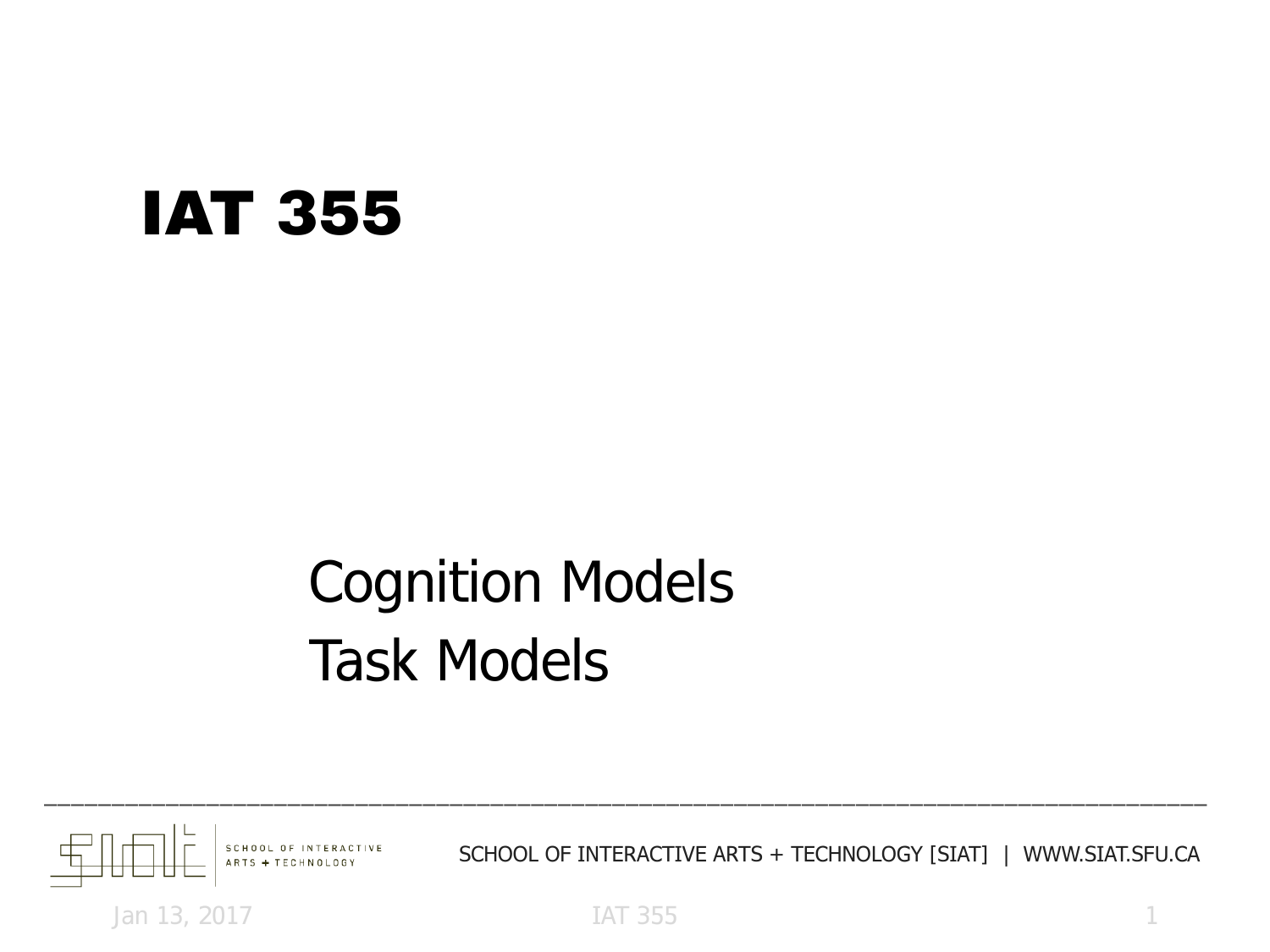

# IAT 355
Cognition Models
Task Models
Jan 13, 2017
IAT 355
1